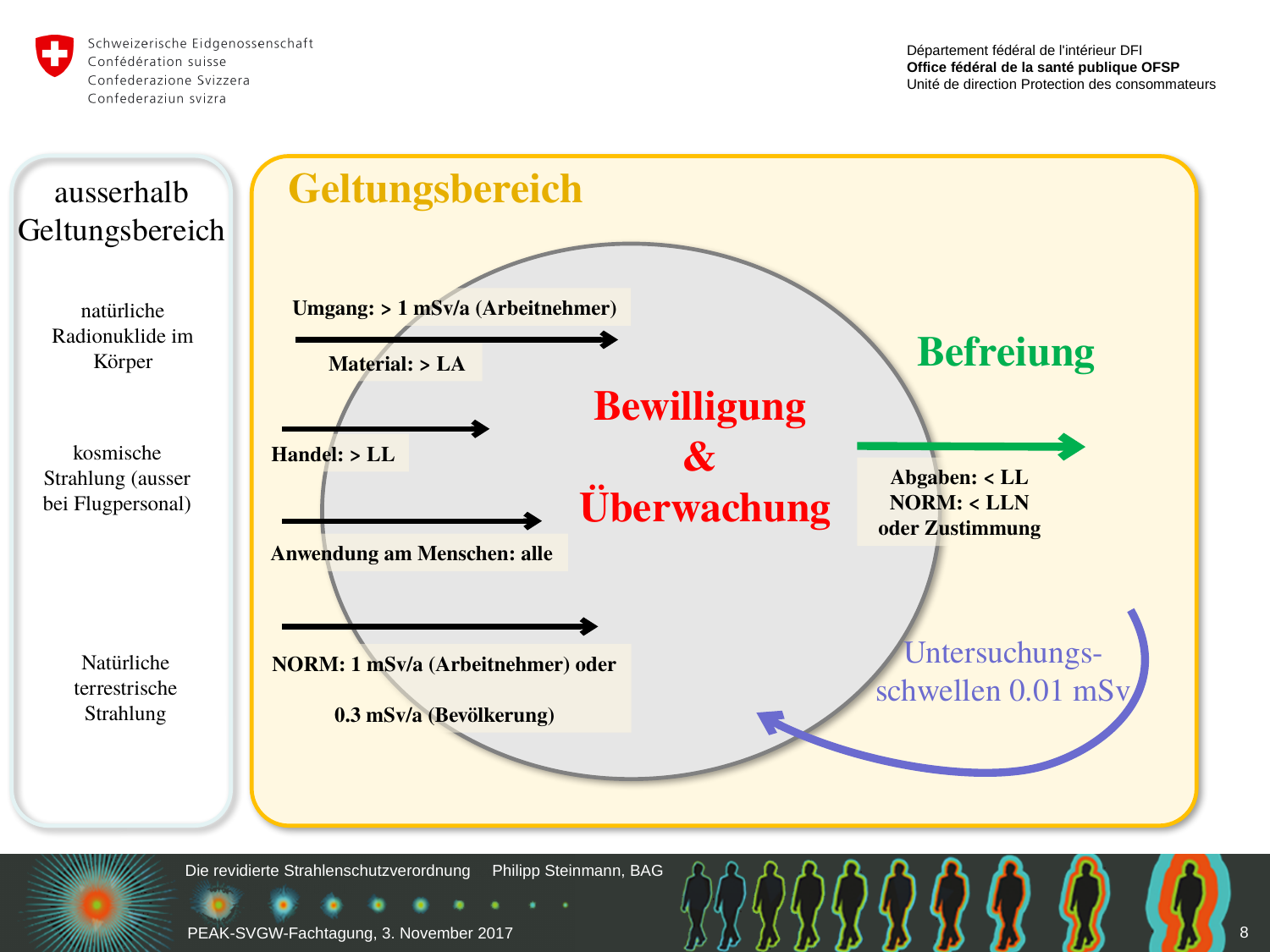

Geltungsbereich

ausserhalb
Geltungsbereich
natürliche Radionuklide im Körper
kosmische Strahlung (ausser bei Flugpersonal)
Natürliche terrestrische Strahlung

Umgang: > 1 mSv/a (Arbeitnehmer)
Material: > LA
Handel: > LL
Anwendung am Menschen: alle
NORM: 1 mSv/a (Arbeitnehmer) oder
0.3 mSv/a (Bevölkerung)
Befreiung
Abgaben: < LL
NORM: < LLN oder Zustimmung
Bewilligung
&
Überwachung

Untersuchungs-
schwellen 0.01 mSv